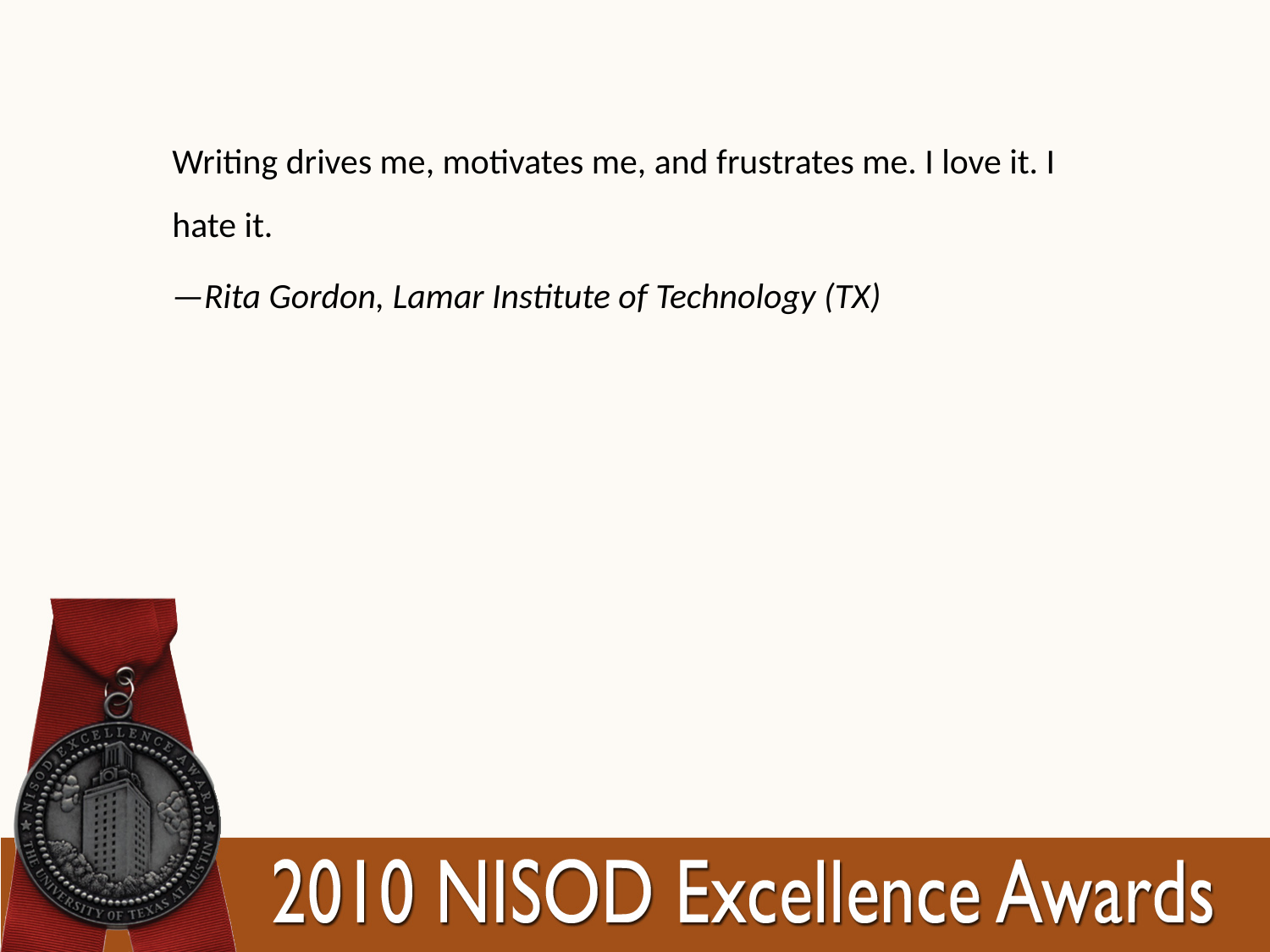

Writing drives me, motivates me, and frustrates me. I love it. I hate it.
—Rita Gordon, Lamar Institute of Technology (TX)